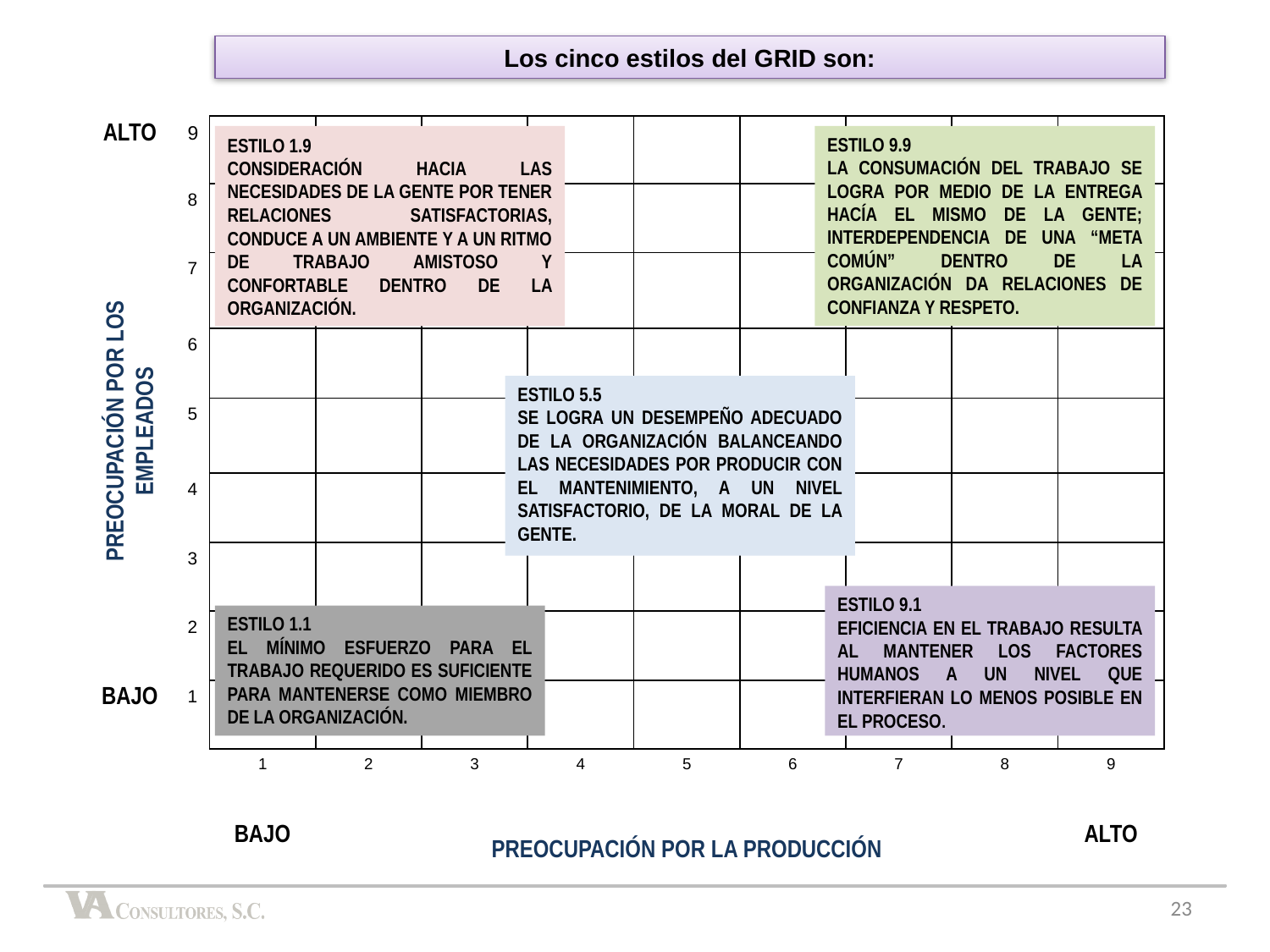

Los cinco estilos del GRID son:
| ALTO | 9 |  |  |  |  |  |  |  |  |  |
| --- | --- | --- | --- | --- | --- | --- | --- | --- | --- | --- |
|  | 8 |  |  |  |  |  |  |  |  |  |
|  | 7 |  |  |  |  |  |  |  |  |  |
|  | 6 |  |  |  |  |  |  |  |  |  |
|  | 5 |  |  |  |  |  |  |  |  |  |
|  | 4 |  |  |  |  |  |  |  |  |  |
|  | 3 |  |  |  |  |  |  |  |  |  |
|  | 2 |  |  |  |  |  |  |  |  |  |
| BAJO | 1 |  |  |  |  |  |  |  |  |  |
|  |  | 1 | 2 | 3 | 4 | 5 | 6 | 7 | 8 | 9 |
|  |  | BAJO | PREOCUPACIÓN POR LA PRODUCCIÓN |  |  |  |  |  |  | ALTO |
ESTILO 1.9
CONSIDERACIÓN HACIA LAS NECESIDADES DE LA GENTE POR TENER RELACIONES SATISFACTORIAS, CONDUCE A UN AMBIENTE Y A UN RITMO DE TRABAJO AMISTOSO Y CONFORTABLE DENTRO DE LA ORGANIZACIÓN.
ESTILO 9.9
LA CONSUMACIÓN DEL TRABAJO SE LOGRA POR MEDIO DE LA ENTREGA HACÍA EL MISMO DE LA GENTE; INTERDEPENDENCIA DE UNA “META COMÚN” DENTRO DE LA ORGANIZACIÓN DA RELACIONES DE CONFIANZA Y RESPETO.
ESTILO 5.5
SE LOGRA UN DESEMPEÑO ADECUADO DE LA ORGANIZACIÓN BALANCEANDO LAS NECESIDADES POR PRODUCIR CON EL MANTENIMIENTO, A UN NIVEL SATISFACTORIO, DE LA MORAL DE LA GENTE.

PREOCUPACIÓN POR LOS EMPLEADOS
ESTILO 9.1
EFICIENCIA EN EL TRABAJO RESULTA AL MANTENER LOS FACTORES HUMANOS A UN NIVEL QUE INTERFIERAN LO MENOS POSIBLE EN EL PROCESO.
ESTILO 1.1
EL MÍNIMO ESFUERZO PARA EL TRABAJO REQUERIDO ES SUFICIENTE PARA MANTENERSE COMO MIEMBRO DE LA ORGANIZACIÓN.

23